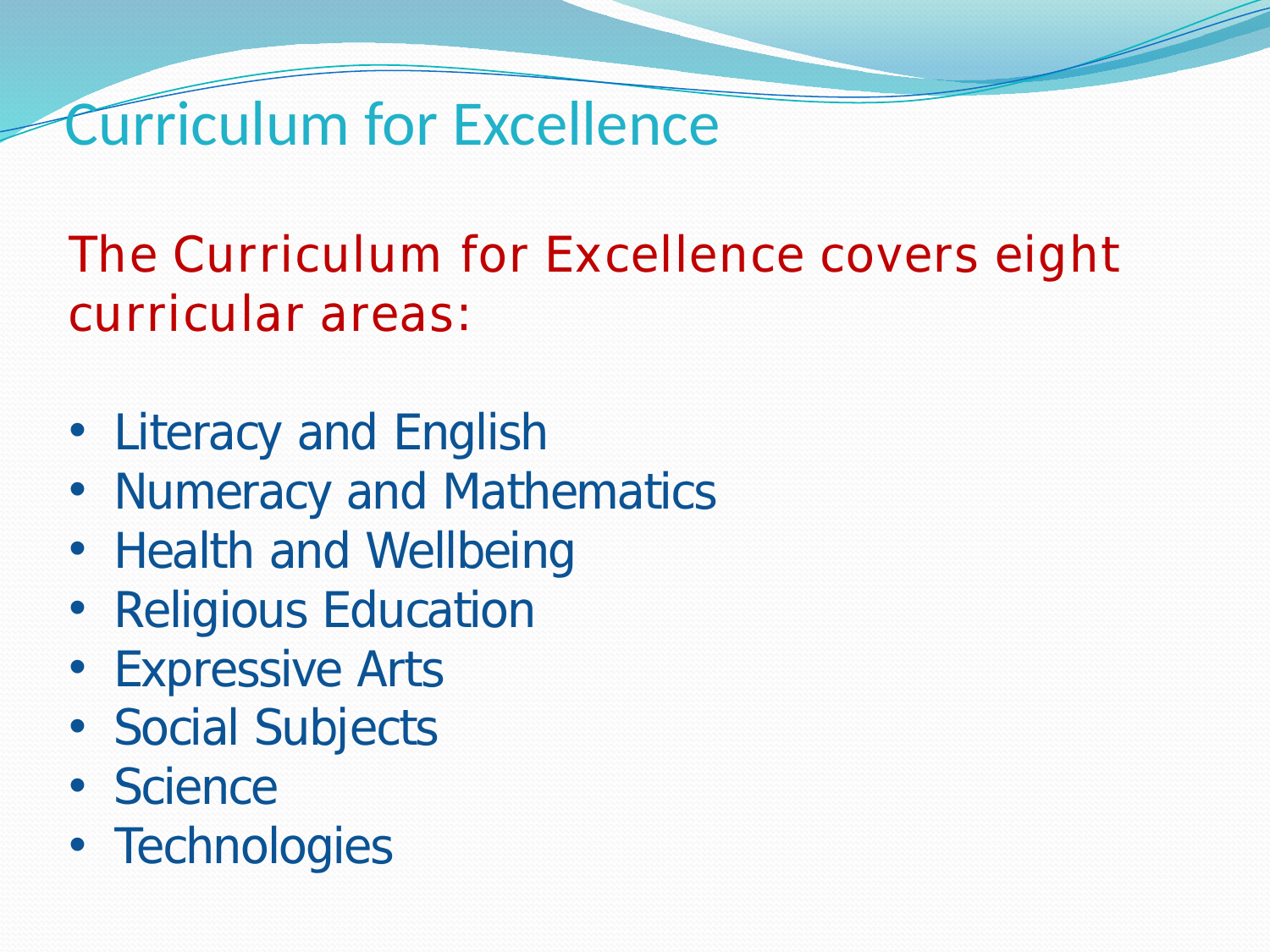

# Curriculum for Excellence
The Curriculum for Excellence covers eight curricular areas:

 Literacy and English
 Numeracy and Mathematics
 Health and Wellbeing
 Religious Education
 Expressive Arts
 Social Subjects
 Science
 Technologies